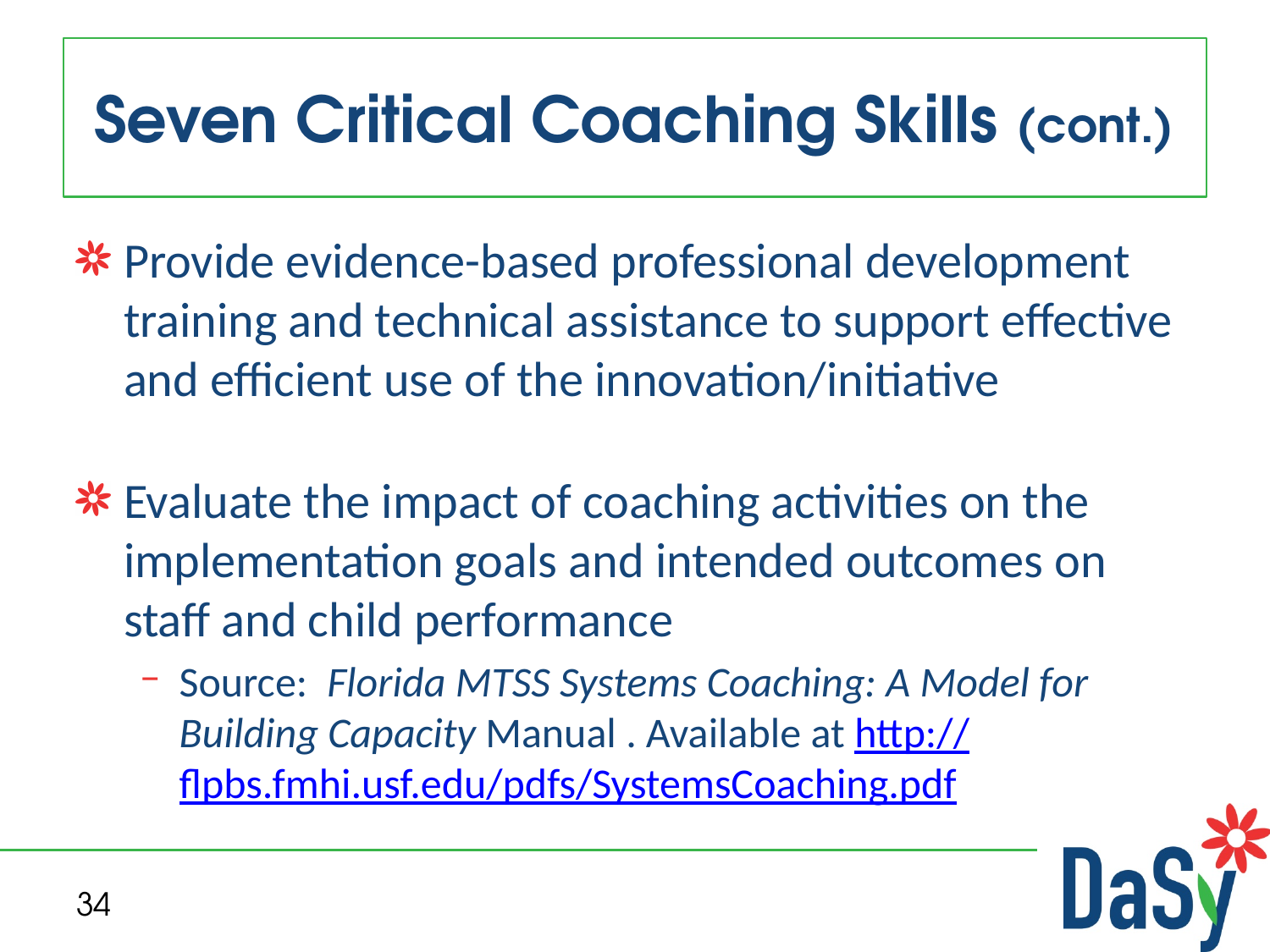

# Seven Critical Coaching Skills (cont.)
Provide evidence-based professional development training and technical assistance to support effective and efficient use of the innovation/initiative
Evaluate the impact of coaching activities on the implementation goals and intended outcomes on staff and child performance
Source:  Florida MTSS Systems Coaching: A Model for Building Capacity Manual . Available at http://flpbs.fmhi.usf.edu/pdfs/SystemsCoaching.pdf
34